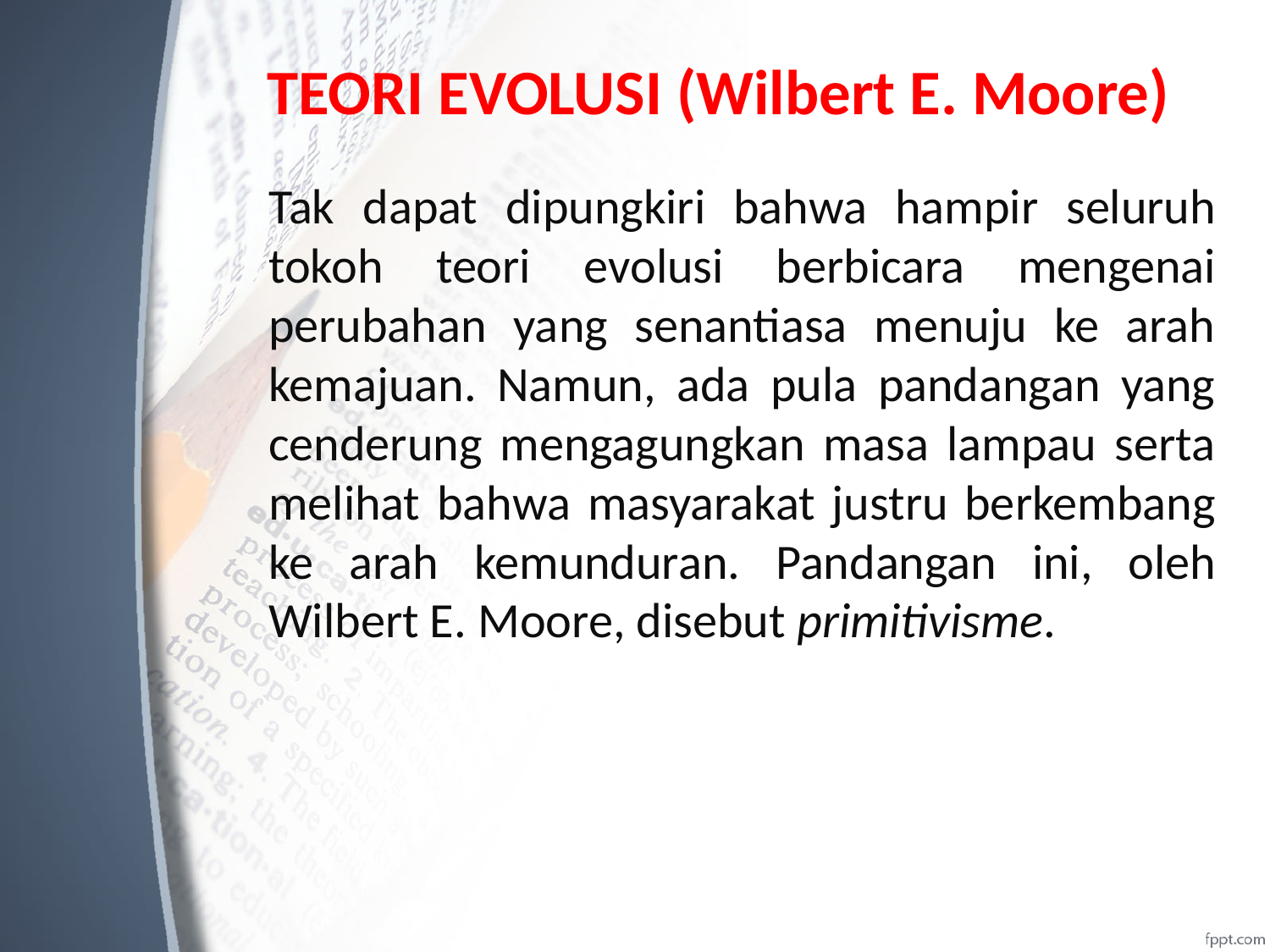

# TEORI EVOLUSI (Wilbert E. Moore)
	Tak dapat dipungkiri bahwa hampir seluruh tokoh teori evolusi berbicara mengenai perubahan yang senantiasa menuju ke arah kemajuan. Namun, ada pula pandangan yang cenderung mengagungkan masa lampau serta melihat bahwa masyarakat justru berkembang ke arah kemunduran. Pandangan ini, oleh Wilbert E. Moore, disebut primitivisme.